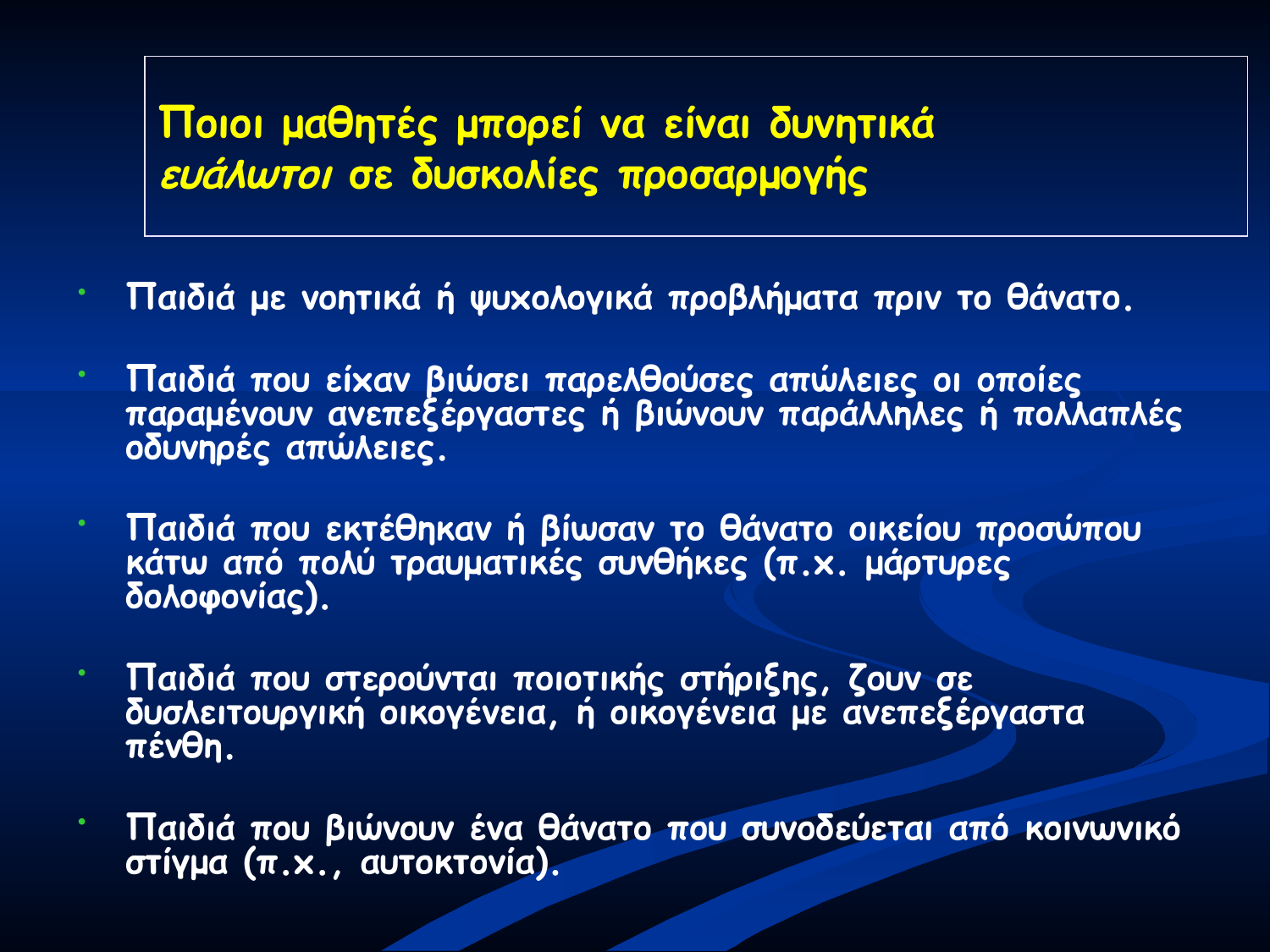

Ποιοι μαθητές μπορεί να είναι δυνητικά
ευάλωτοι σε δυσκολίες προσαρμογής
Παιδιά με νοητικά ή ψυχολογικά προβλήματα πριν το θάνατο.

Παιδιά που είχαν βιώσει παρελθούσες απώλειες οι οποίες παραμένουν ανεπεξέργαστες ή βιώνουν παράλληλες ή πολλαπλές οδυνηρές απώλειες.

Παιδιά που εκτέθηκαν ή βίωσαν το θάνατο οικείου προσώπου κάτω από πολύ τραυματικές συνθήκες (π.χ. μάρτυρες δολοφονίας).

Παιδιά που στερούνται ποιοτικής στήριξης, ζουν σε δυσλειτουργική οικογένεια, ή οικογένεια με ανεπεξέργαστα πένθη.

Παιδιά που βιώνουν ένα θάνατο που συνοδεύεται από κοινωνικό στίγμα (π.χ., αυτοκτονία).